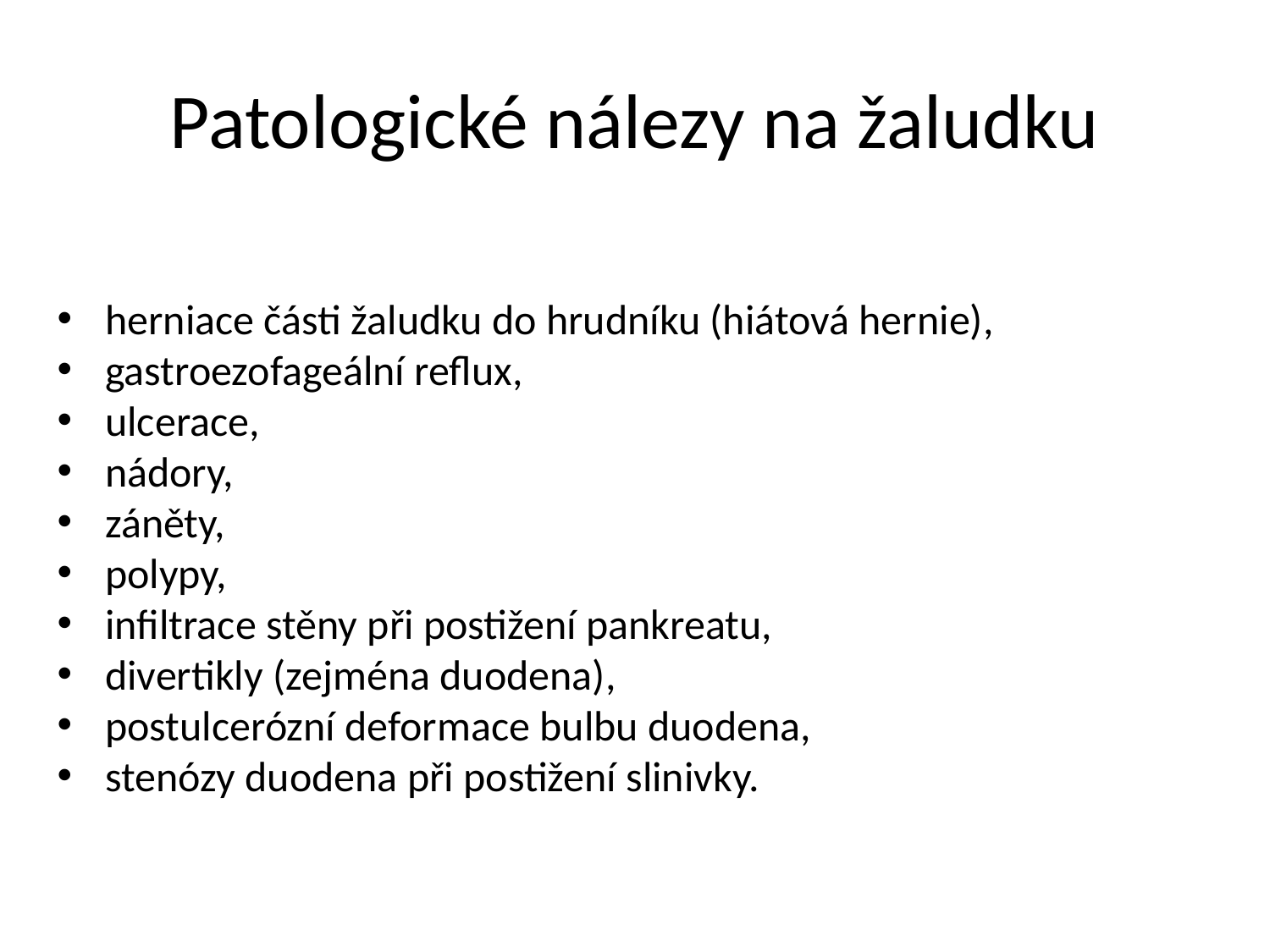

# Patologické nálezy na žaludku
herniace části žaludku do hrudníku (hiátová hernie),
gastroezofageální reflux,
ulcerace,
nádory,
záněty,
polypy,
infiltrace stěny při postižení pankreatu,
divertikly (zejména duodena),
postulcerózní deformace bulbu duodena,
stenózy duodena při postižení slinivky.